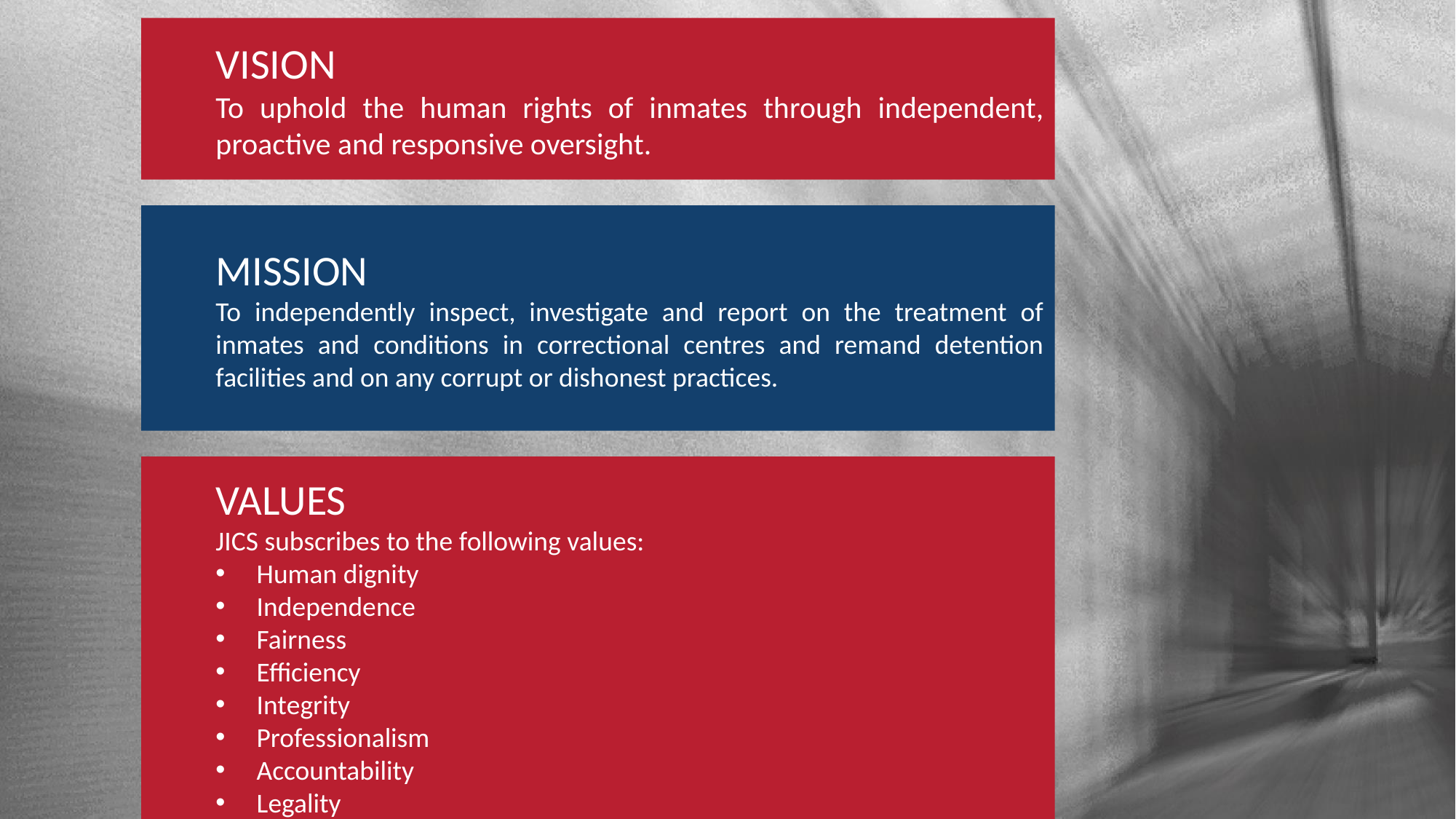

VISION
To uphold the human rights of inmates through independent, proactive and responsive oversight.
MISSION
To independently inspect, investigate and report on the treatment of inmates and conditions in correctional centres and remand detention facilities and on any corrupt or dishonest practices.

VALUES
JICS subscribes to the following values:
Human dignity
Independence
Fairness
Efficiency
Integrity
Professionalism
Accountability
Legality